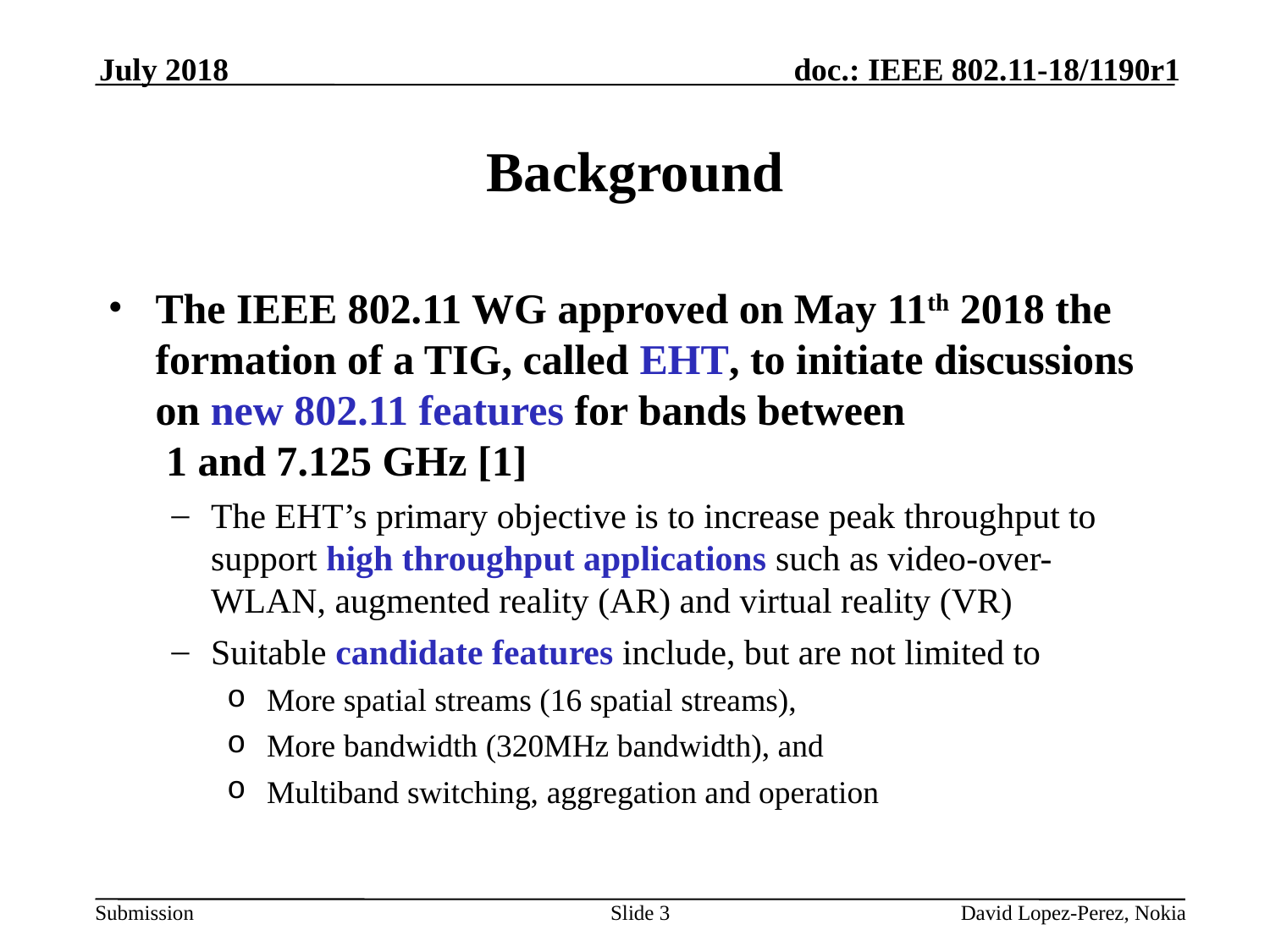

July 2018
# Background
The IEEE 802.11 WG approved on May 11th 2018 the formation of a TIG, called EHT, to initiate discussions on new 802.11 features for bands between                          1 and 7.125 GHz [1]
The EHT’s primary objective is to increase peak throughput to support high throughput applications such as video-over-WLAN, augmented reality (AR) and virtual reality (VR)
Suitable candidate features include, but are not limited to
More spatial streams (16 spatial streams),
More bandwidth (320MHz bandwidth), and
Multiband switching, aggregation and operation

Slide 3
David Lopez-Perez, Nokia